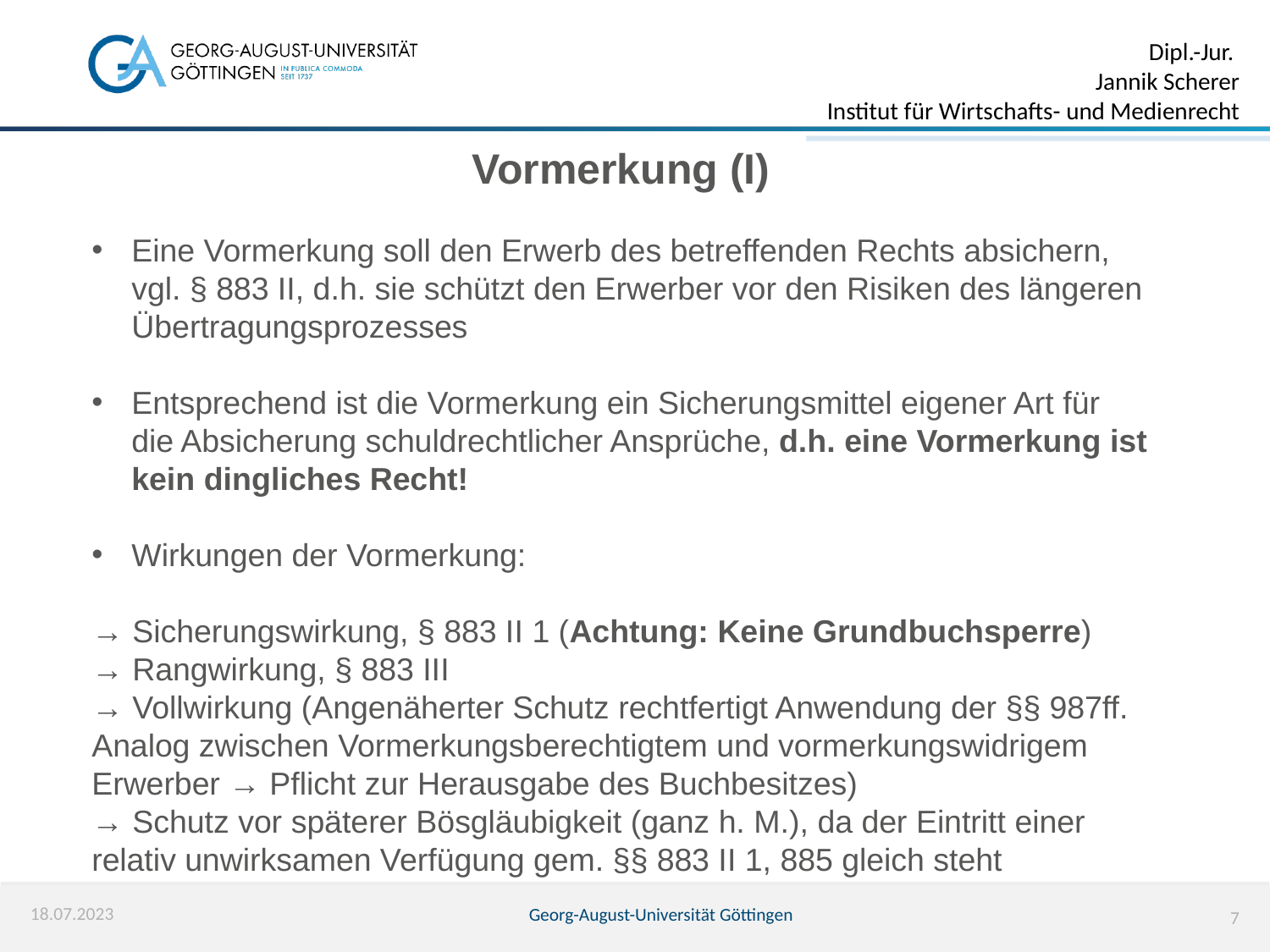

Vormerkung (I)

Eine Vormerkung soll den Erwerb des betreffenden Rechts absichern, vgl. § 883 II, d.h. sie schützt den Erwerber vor den Risiken des längeren Übertragungsprozesses

Entsprechend ist die Vormerkung ein Sicherungsmittel eigener Art für die Absicherung schuldrechtlicher Ansprüche, d.h. eine Vormerkung ist kein dingliches Recht!

Wirkungen der Vormerkung:

→ Sicherungswirkung, § 883 II 1 (Achtung: Keine Grundbuchsperre)
→ Rangwirkung, § 883 III
→ Vollwirkung (Angenäherter Schutz rechtfertigt Anwendung der §§ 987ff. Analog zwischen Vormerkungsberechtigtem und vormerkungswidrigem Erwerber → Pflicht zur Herausgabe des Buchbesitzes)
→ Schutz vor späterer Bösgläubigkeit (ganz h. M.), da der Eintritt einer relativ unwirksamen Verfügung gem. §§ 883 II 1, 885 gleich steht

18.07.2023
Georg-August-Universität Göttingen
7